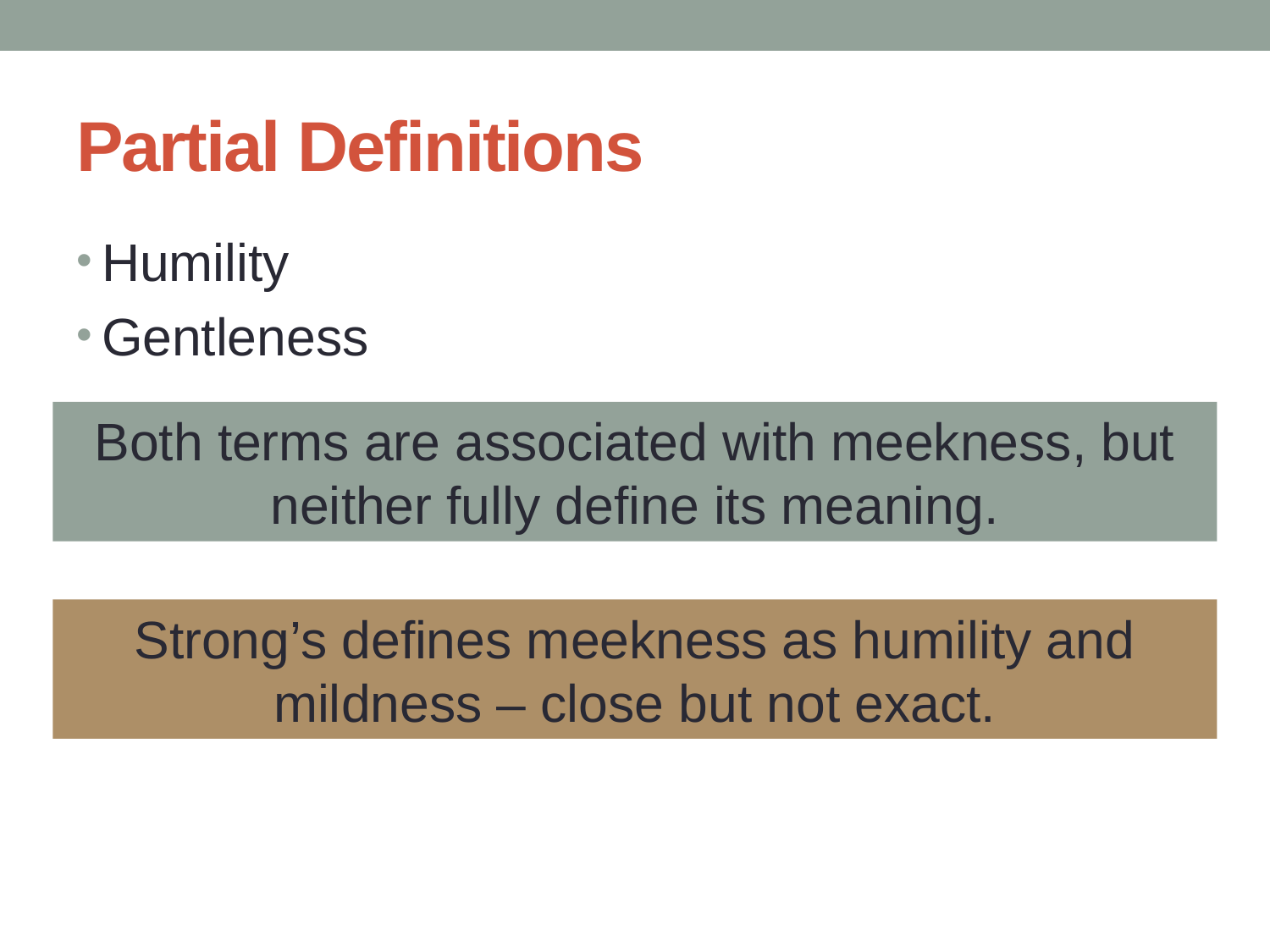

# Partial Definitions
Humility
Gentleness
Both terms are associated with meekness, but neither fully define its meaning.
Strong’s defines meekness as humility and mildness – close but not exact.